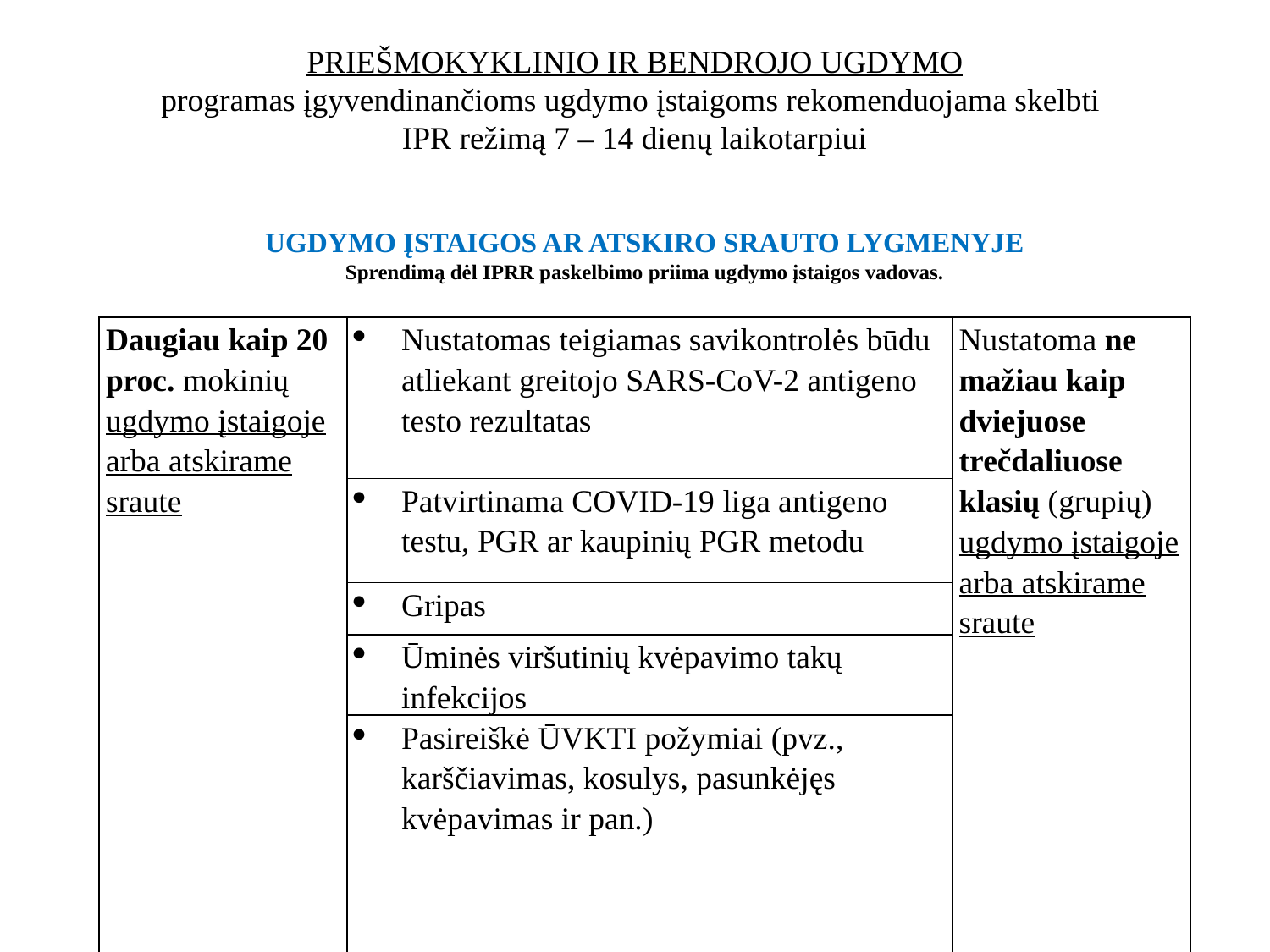

# PRIEŠMOKYKLINIO IR BENDROJO UGDYMO programas įgyvendinančioms ugdymo įstaigoms rekomenduojama skelbti IPR režimą 7 – 14 dienų laikotarpiui
UGDYMO ĮSTAIGOS AR ATSKIRO SRAUTO LYGMENYJE
Sprendimą dėl IPRR paskelbimo priima ugdymo įstaigos vadovas.
| Daugiau kaip 20 proc. mokinių ugdymo įstaigoje arba atskirame sraute | Nustatomas teigiamas savikontrolės būdu atliekant greitojo SARS-CoV-2 antigeno testo rezultatas | Nustatoma ne mažiau kaip dviejuose trečdaliuose klasių (grupių) ugdymo įstaigoje arba atskirame sraute |
| --- | --- | --- |
|  | Patvirtinama COVID-19 liga antigeno testu, PGR ar kaupinių PGR metodu |  |
|  | Gripas |  |
|  | Ūminės viršutinių kvėpavimo takų infekcijos |  |
|  | Pasireiškė ŪVKTI požymiai (pvz., karščiavimas, kosulys, pasunkėjęs kvėpavimas ir pan.) |  |